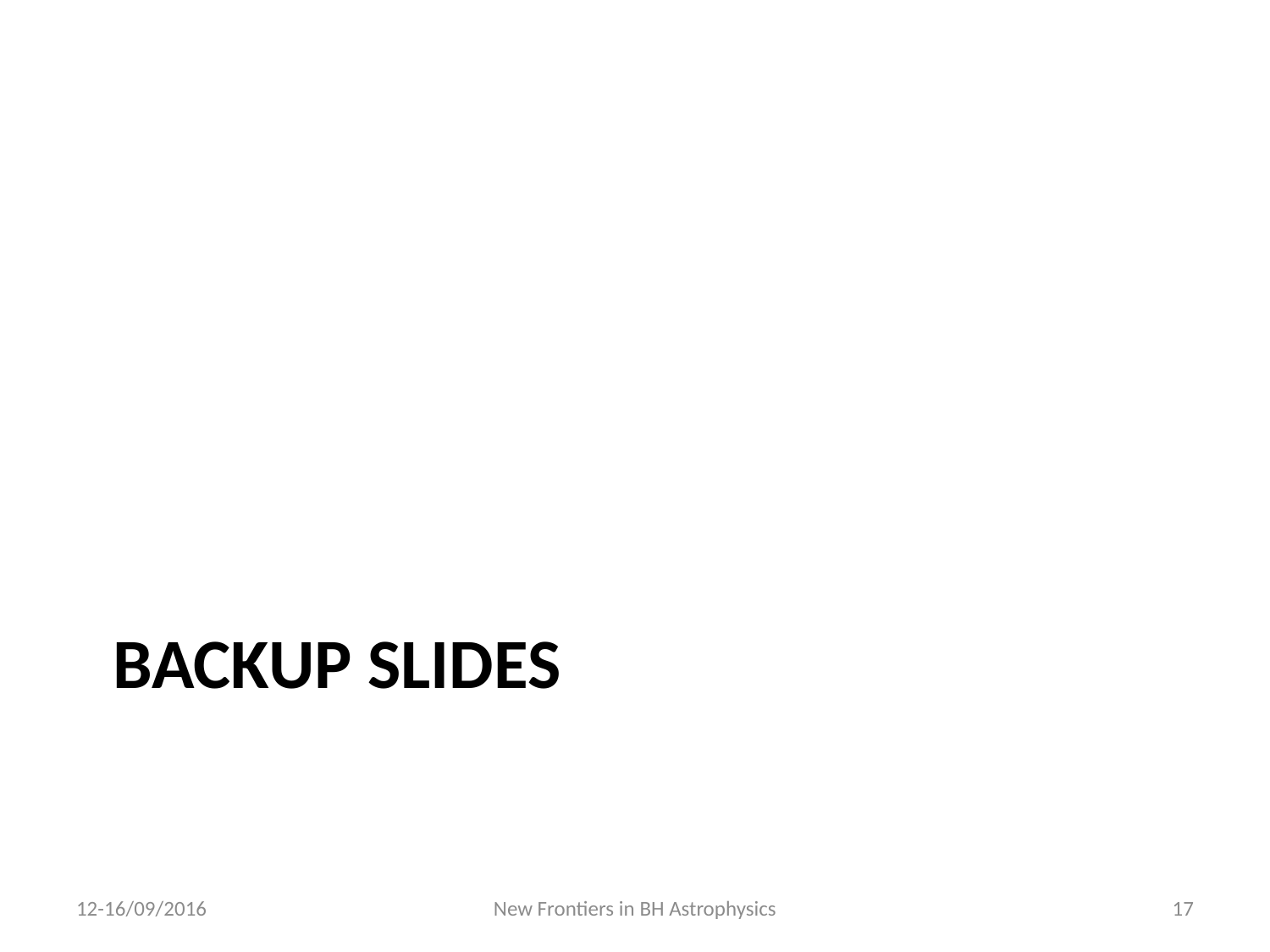

# Backup slides
12-16/09/2016
New Frontiers in BH Astrophysics
17